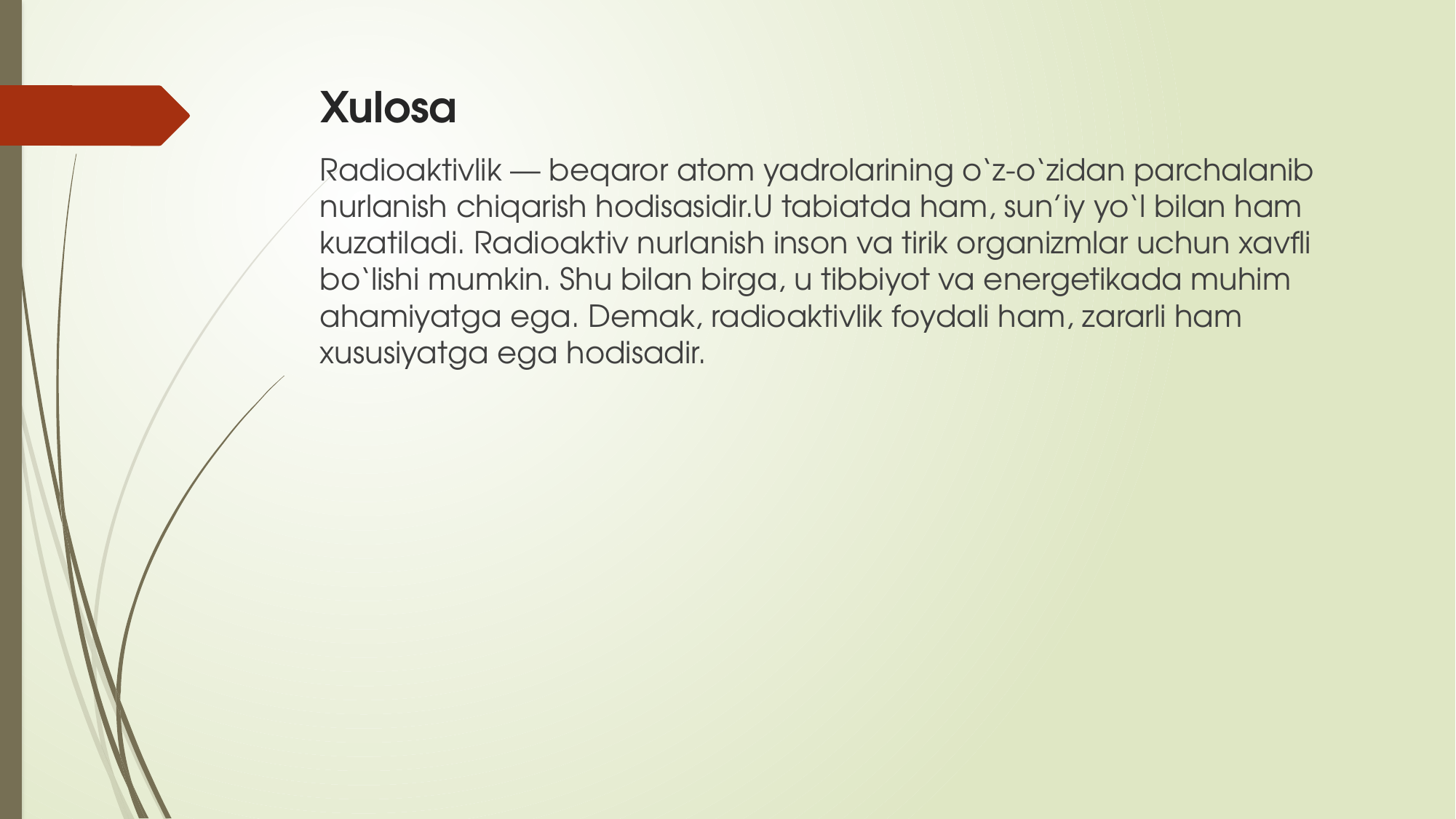

# Xulosa
Radioaktivlik — beqaror atom yadrolarining o‘z-o‘zidan parchalanib nurlanish chiqarish hodisasidir.U tabiatda ham, sun’iy yo‘l bilan ham kuzatiladi. Radioaktiv nurlanish inson va tirik organizmlar uchun xavfli bo‘lishi mumkin. Shu bilan birga, u tibbiyot va energetikada muhim ahamiyatga ega. Demak, radioaktivlik foydali ham, zararli ham xususiyatga ega hodisadir.